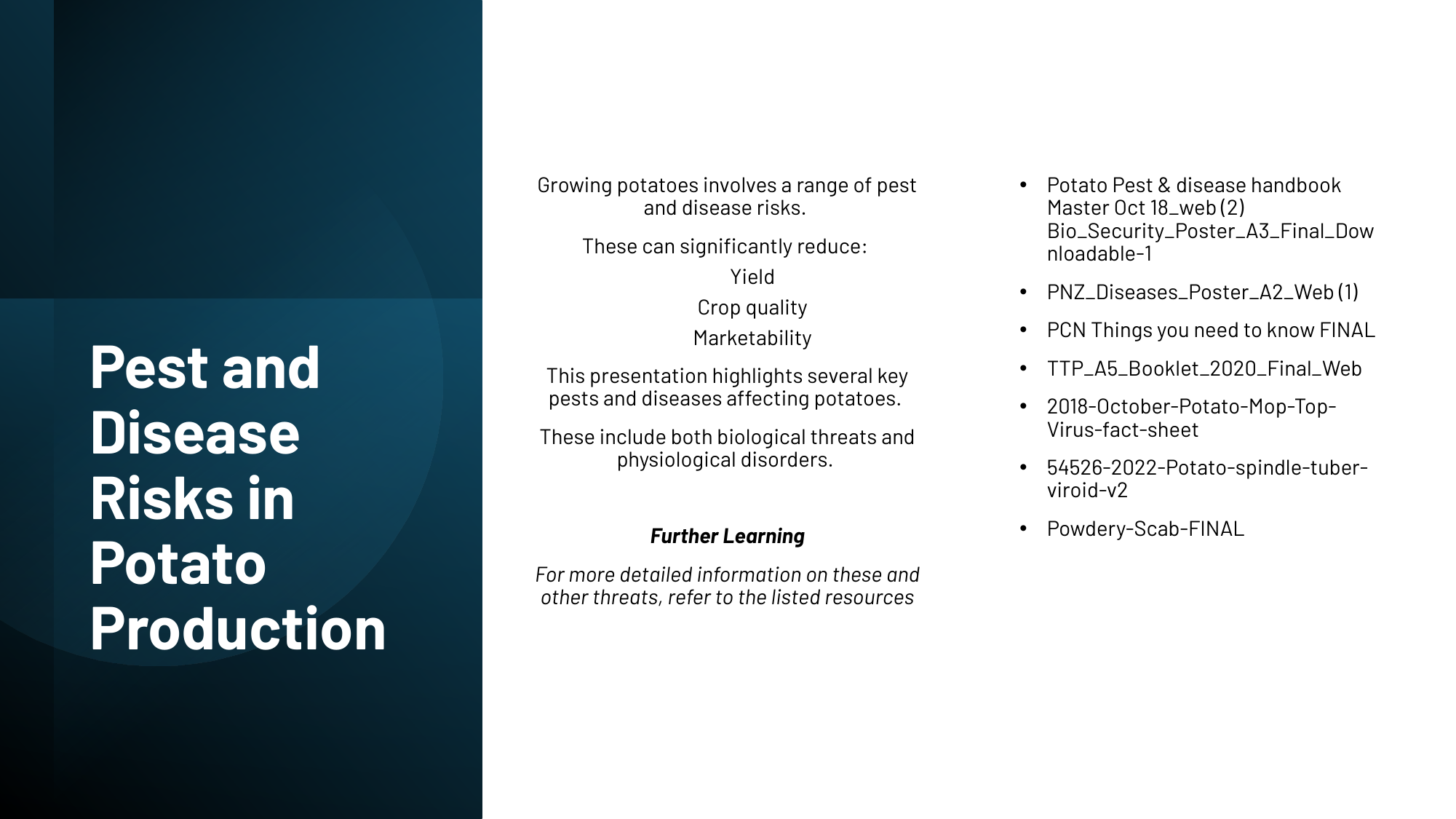

Growing potatoes involves a range of pest and disease risks.
These can significantly reduce:
Yield
Crop quality
Marketability
This presentation highlights several key pests and diseases affecting potatoes.
These include both biological threats and physiological disorders.

Further Learning
For more detailed information on these and other threats, refer to the listed resources
Potato Pest & disease handbook Master Oct 18_web (2) Bio_Security_Poster_A3_Final_Downloadable-1
PNZ_Diseases_Poster_A2_Web (1)
PCN Things you need to know FINAL
TTP_A5_Booklet_2020_Final_Web
2018-October-Potato-Mop-Top-Virus-fact-sheet
54526-2022-Potato-spindle-tuber-viroid-v2
Powdery-Scab-FINAL

# Pest and Disease Risks in Potato Production